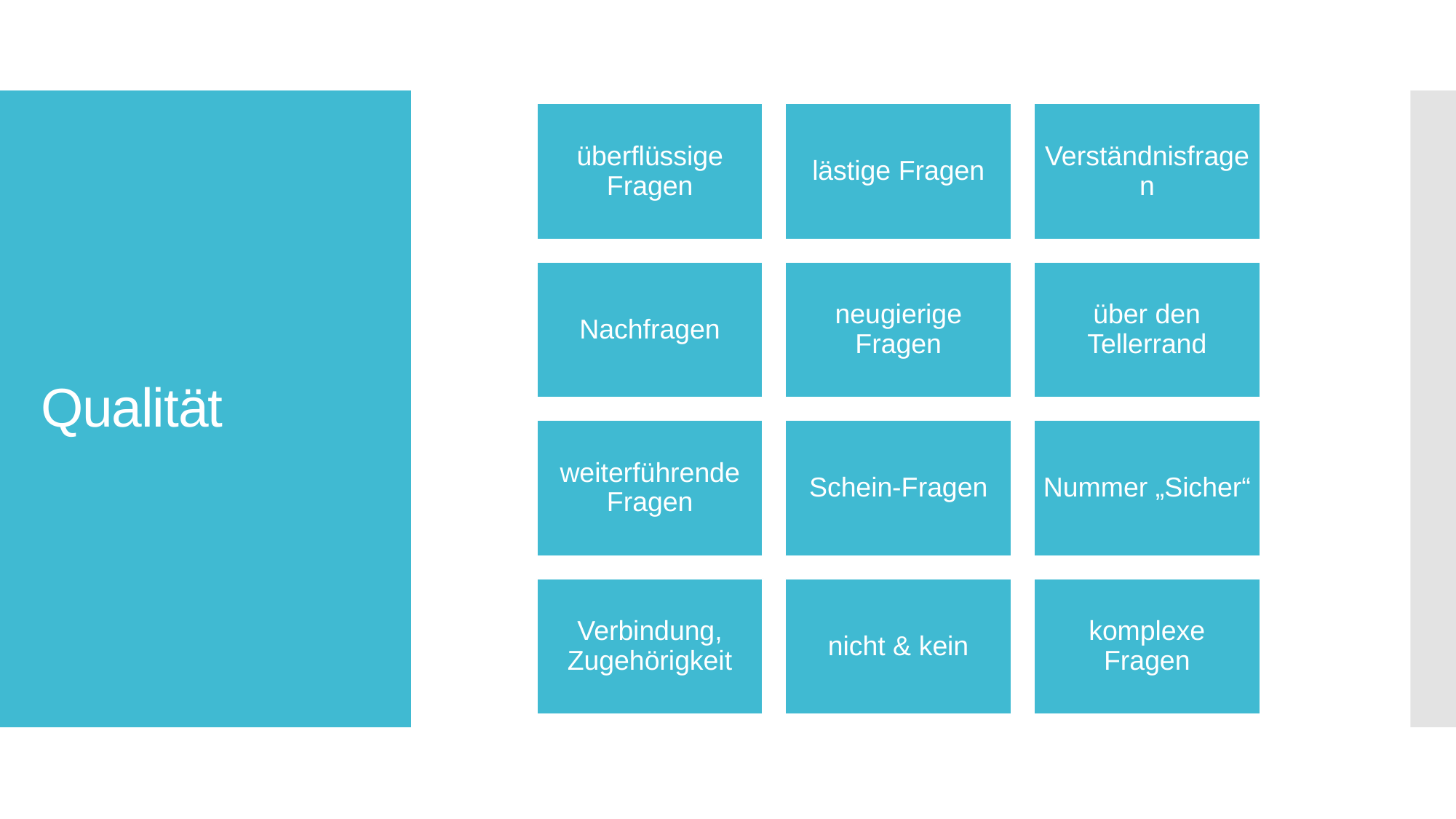

überflüssige Fragen
lästige Fragen
Verständnisfragen
Nachfragen
neugierige Fragen
über den Tellerrand
weiterführende Fragen
Schein-Fragen
Nummer „Sicher“
Verbindung, Zugehörigkeit
nicht & kein
komplexe Fragen
# Qualität